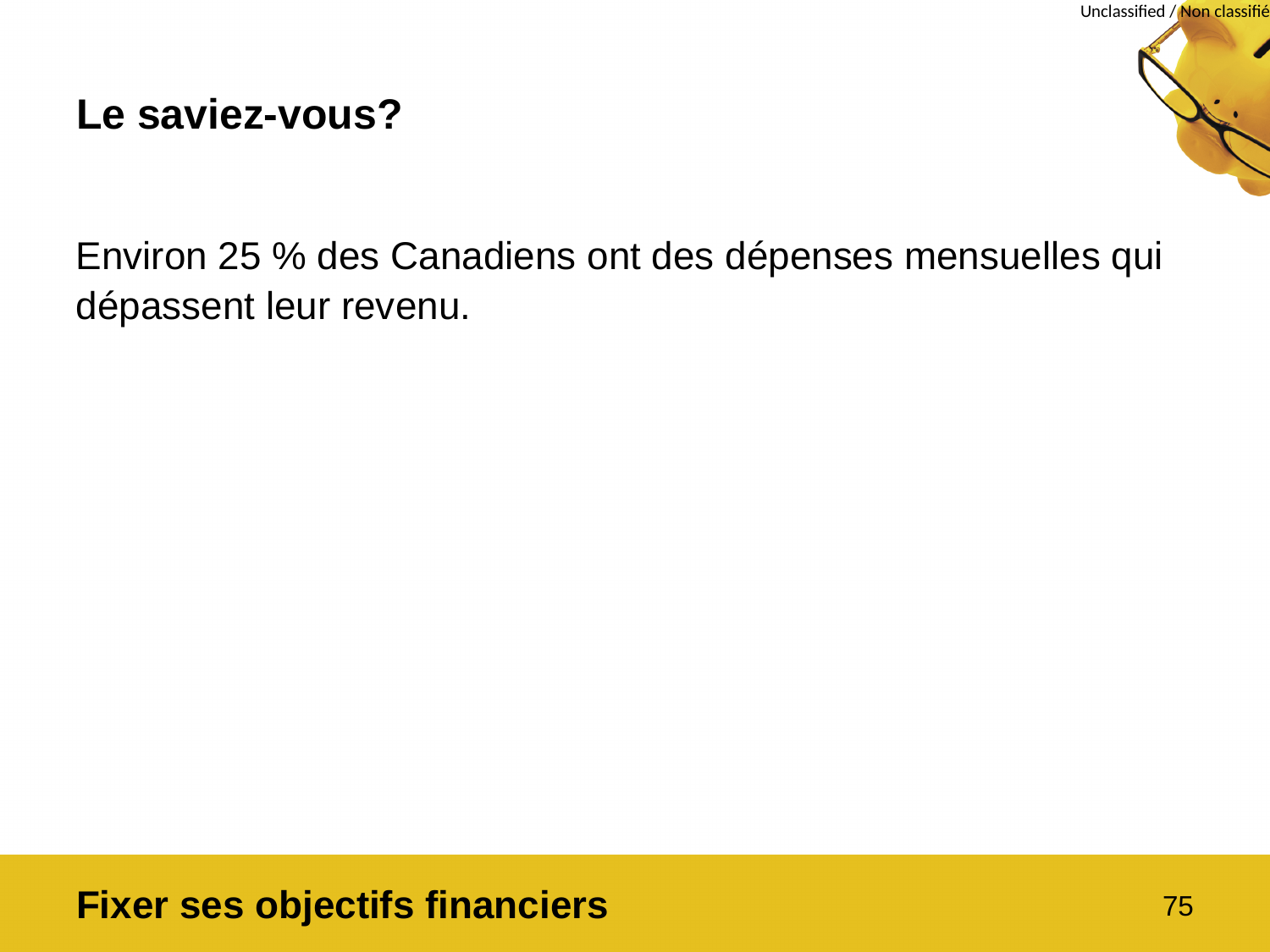

# Le saviez-vous?

Environ 25 % des Canadiens ont des dépenses mensuelles qui dépassent leur revenu.
Fixer ses objectifs financiers
75